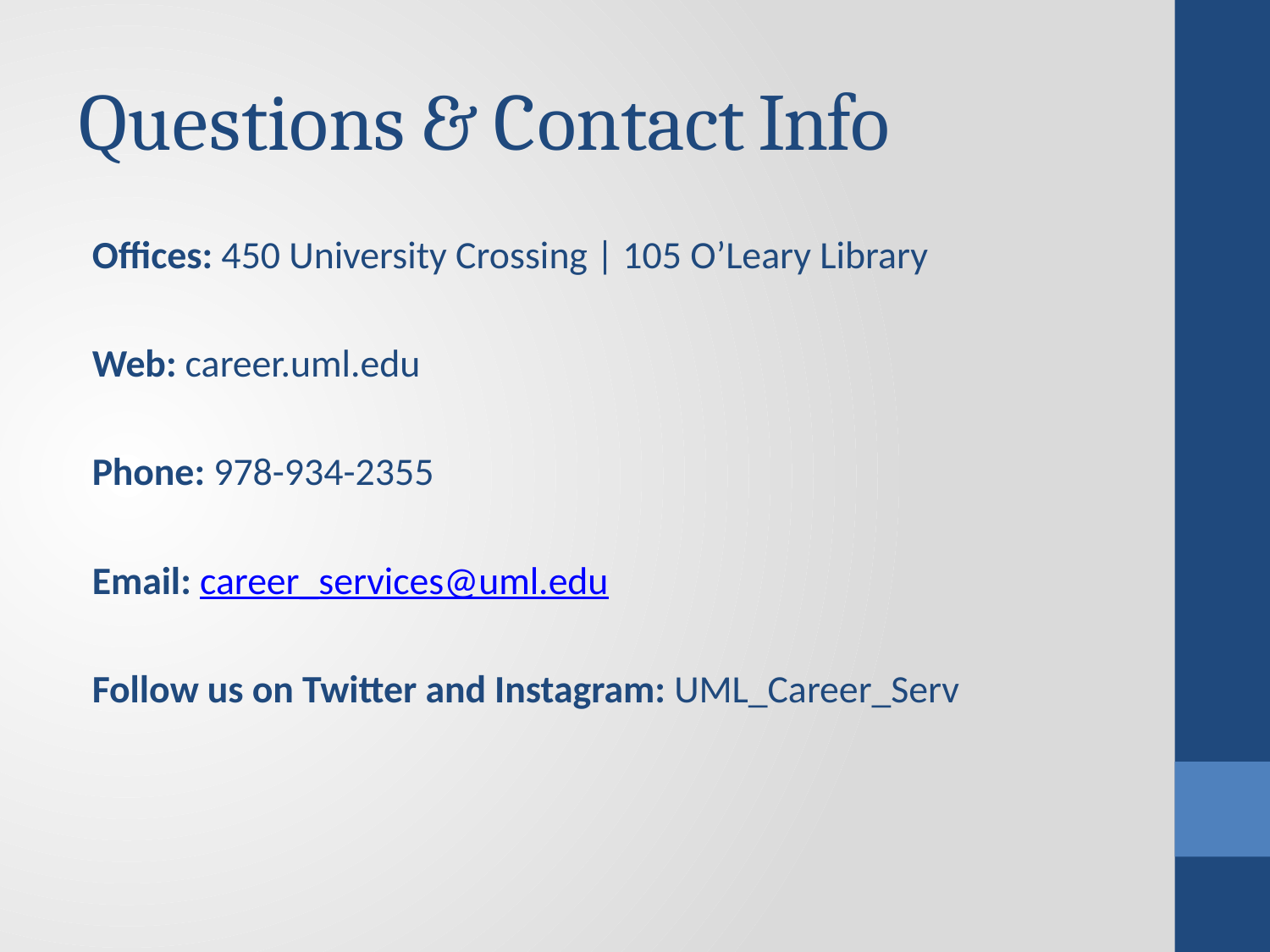

# Questions & Contact Info

Offices: 450 University Crossing | 105 O’Leary Library

Web: career.uml.edu

Phone: 978-934-2355

Email: career_services@uml.edu

Follow us on Twitter and Instagram: UML_Career_Serv